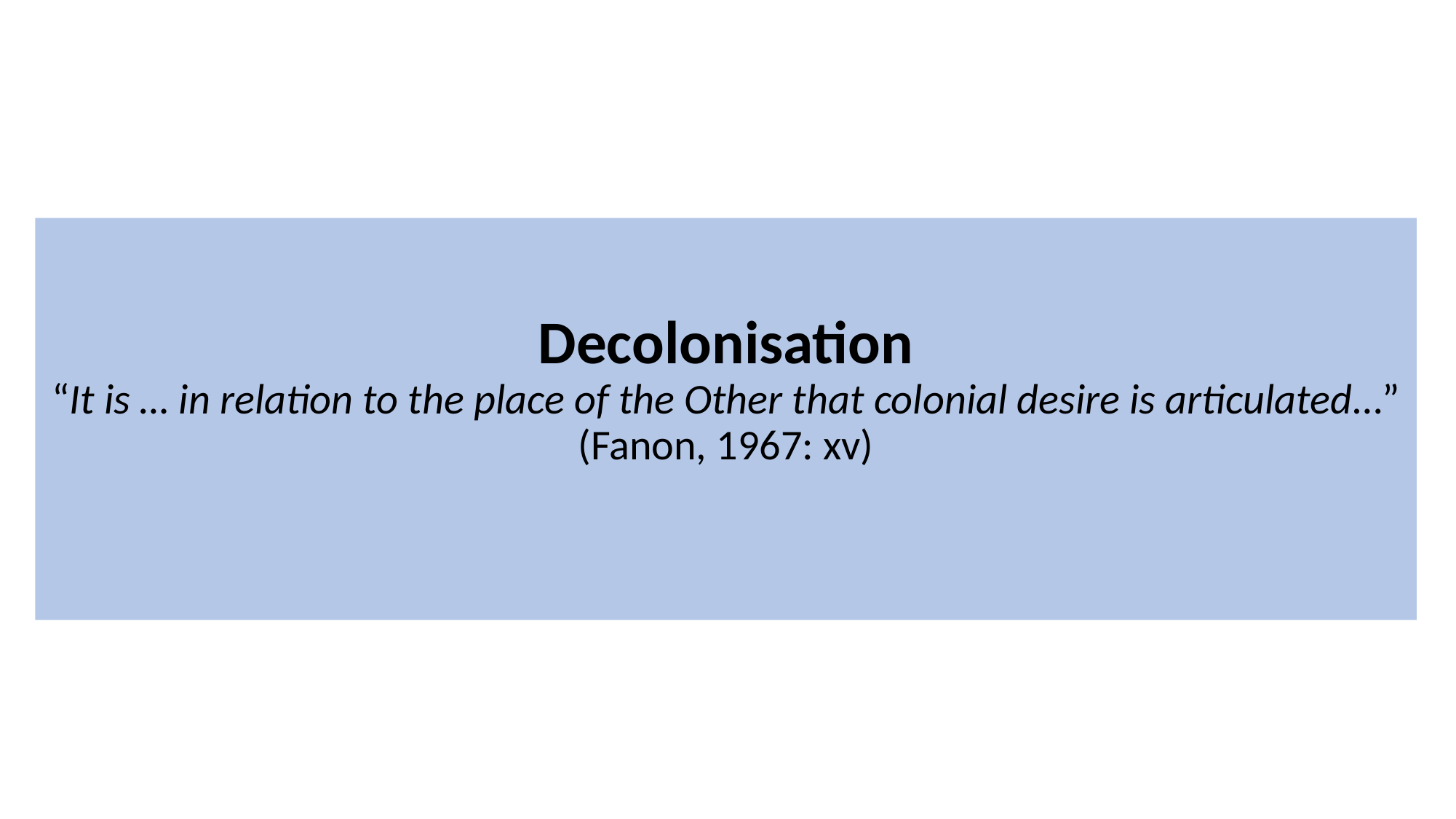

Decolonisation
“It is … in relation to the place of the Other that colonial desire is articulated…” (Fanon, 1967: xv)